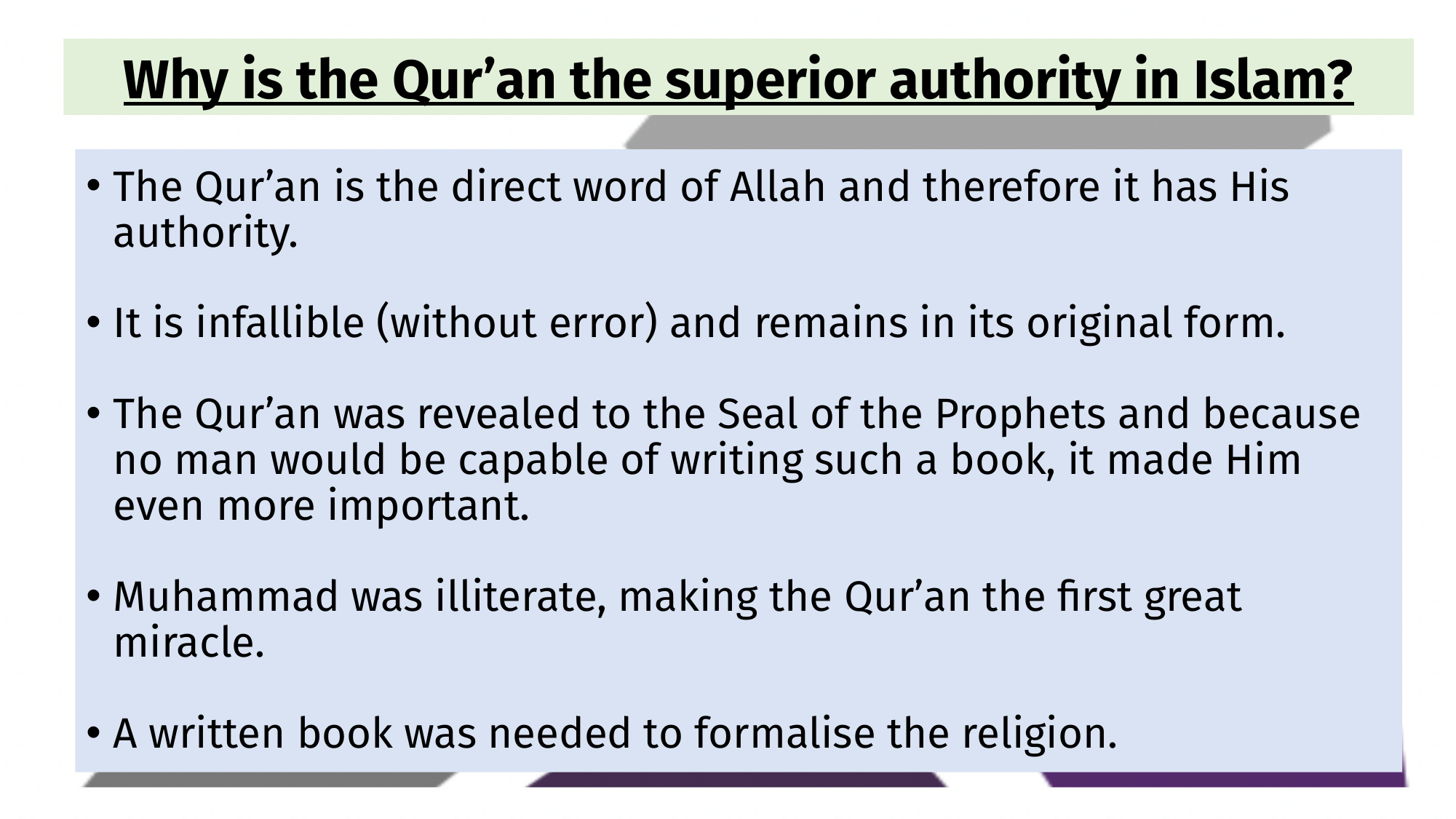

Why is the Qur’an the superior authority in Islam?
The Qur’an is the direct word of Allah and therefore it has His authority.

It is infallible (without error) and remains in its original form.

The Qur’an was revealed to the Seal of the Prophets and because no man would be capable of writing such a book, it made Him even more important.

Muhammad was illiterate, making the Qur’an the first great miracle.

A written book was needed to formalise the religion.